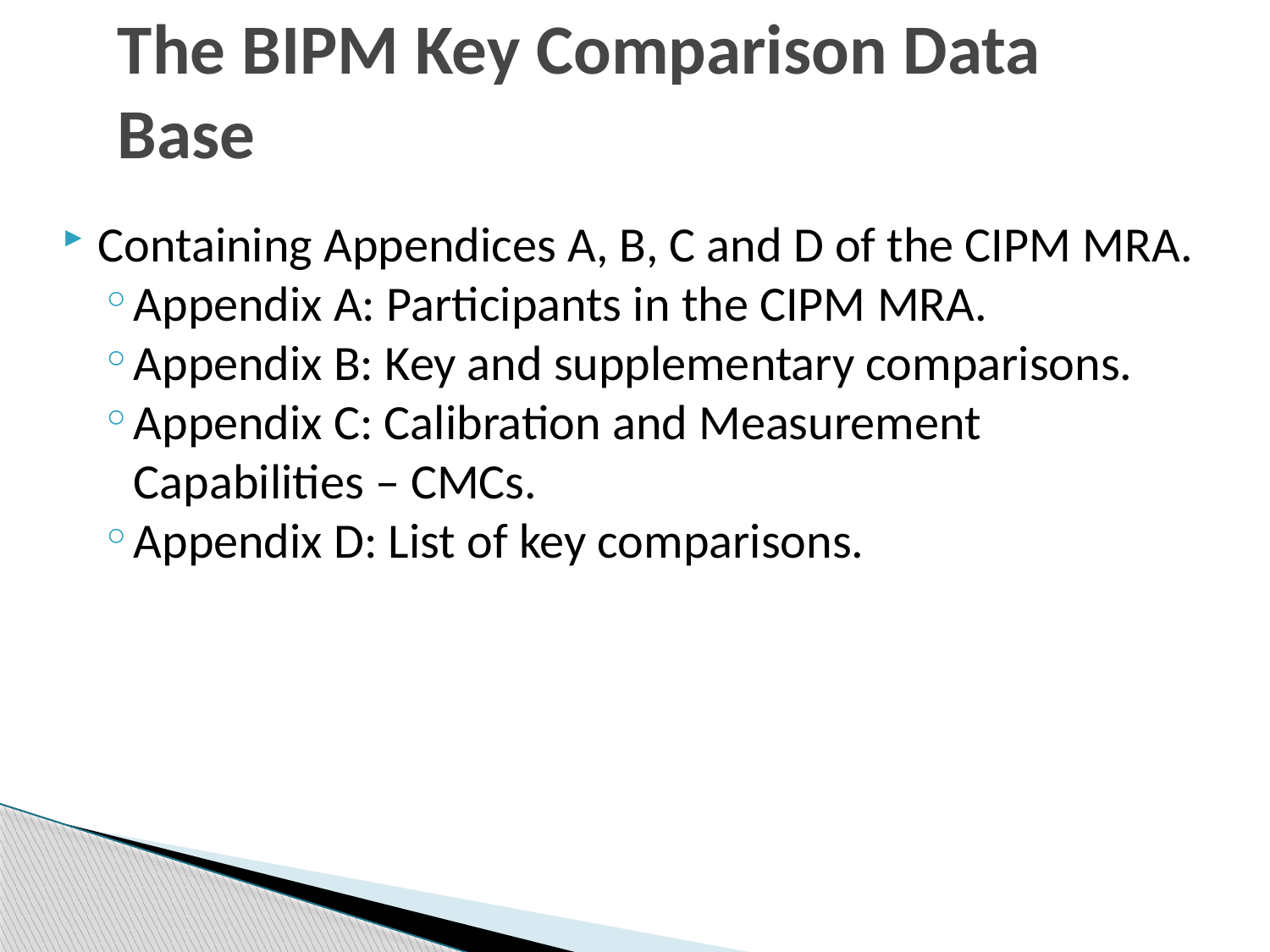

# The BIPM Key Comparison Data Base
Containing Appendices A, B, C and D of the CIPM MRA.
Appendix A: Participants in the CIPM MRA.
Appendix B: Key and supplementary comparisons.
Appendix C: Calibration and Measurement Capabilities – CMCs.
Appendix D: List of key comparisons.